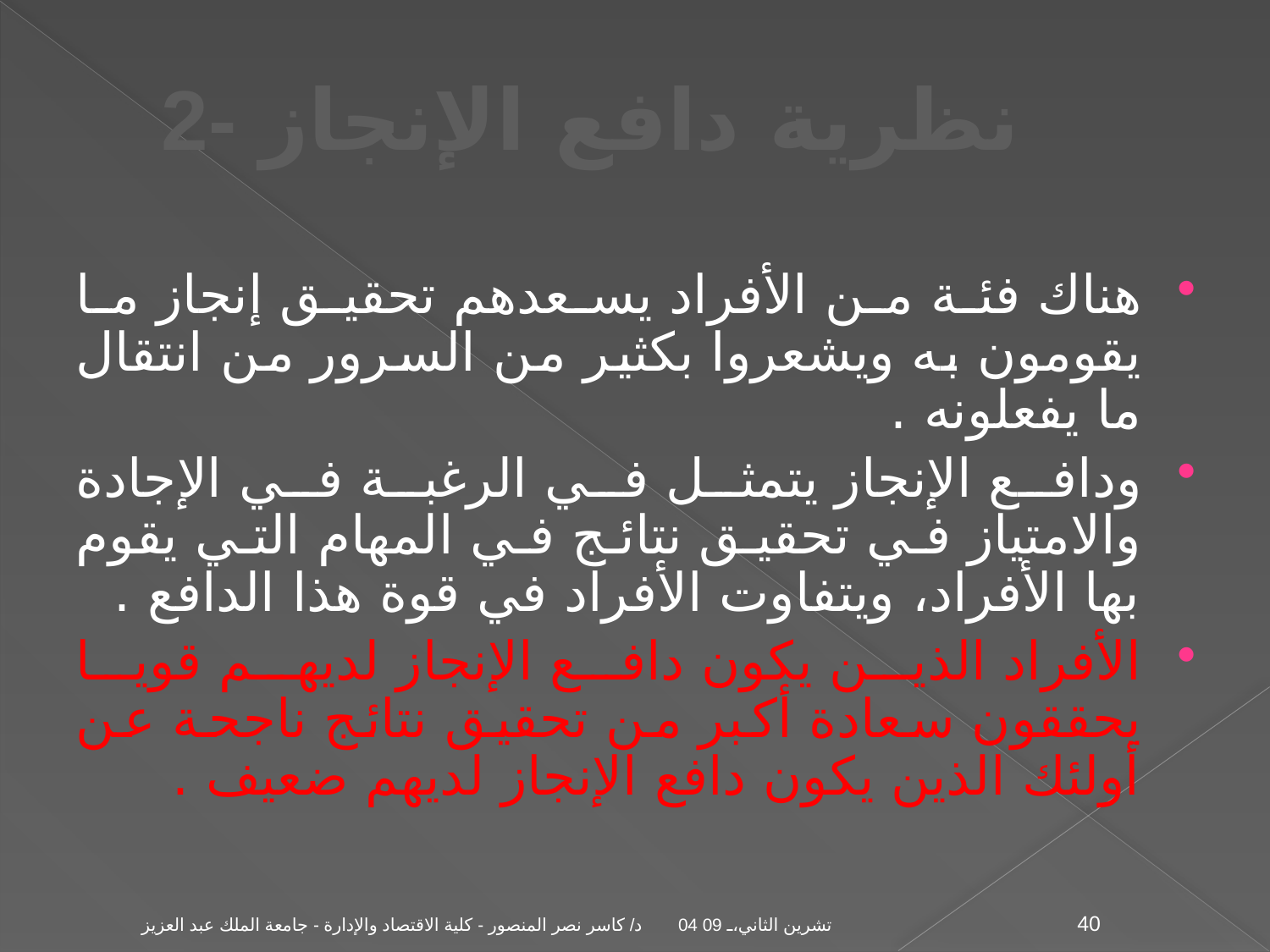

2- نظرية دافع الإنجاز
هناك فئة من الأفراد يسعدهم تحقيق إنجاز ما يقومون به ويشعروا بكثير من السرور من انتقال ما يفعلونه .
ودافع الإنجاز يتمثل في الرغبة في الإجادة والامتياز في تحقيق نتائج في المهام التي يقوم بها الأفراد، ويتفاوت الأفراد في قوة هذا الدافع .
الأفراد الذين يكون دافع الإنجاز لديهم قويا يحققون سعادة أكبر من تحقيق نتائج ناجحة عن أولئك الذين يكون دافع الإنجاز لديهم ضعيف .

04 تشرين الثاني، 09
د/ كاسر نصر المنصور - كلية الاقتصاد والإدارة - جامعة الملك عبد العزيز
40